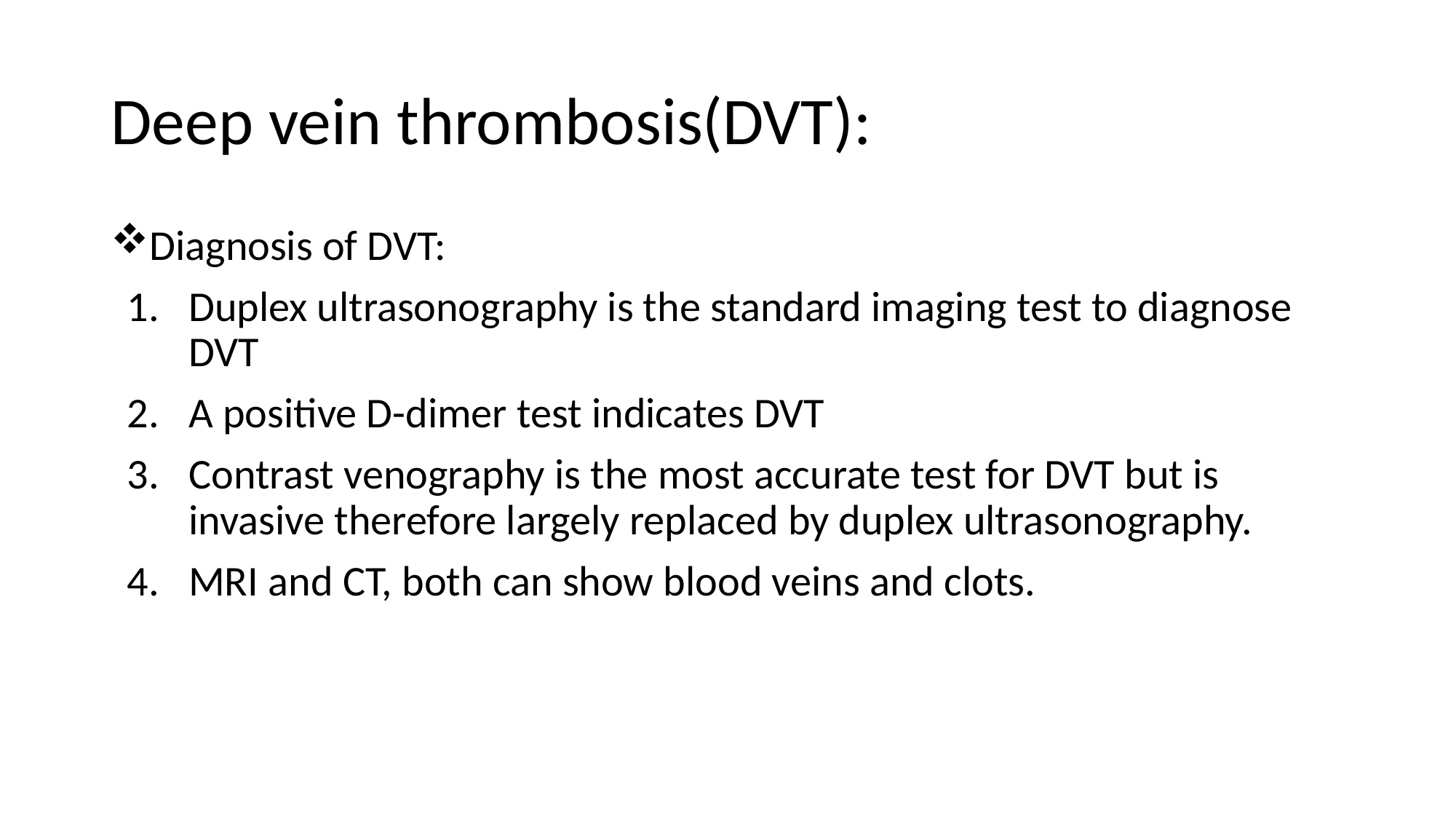

# Deep vein thrombosis(DVT):
Diagnosis of DVT:
Duplex ultrasonography is the standard imaging test to diagnose DVT
A positive D-dimer test indicates DVT
Contrast venography is the most accurate test for DVT but is invasive therefore largely replaced by duplex ultrasonography.
MRI and CT, both can show blood veins and clots.